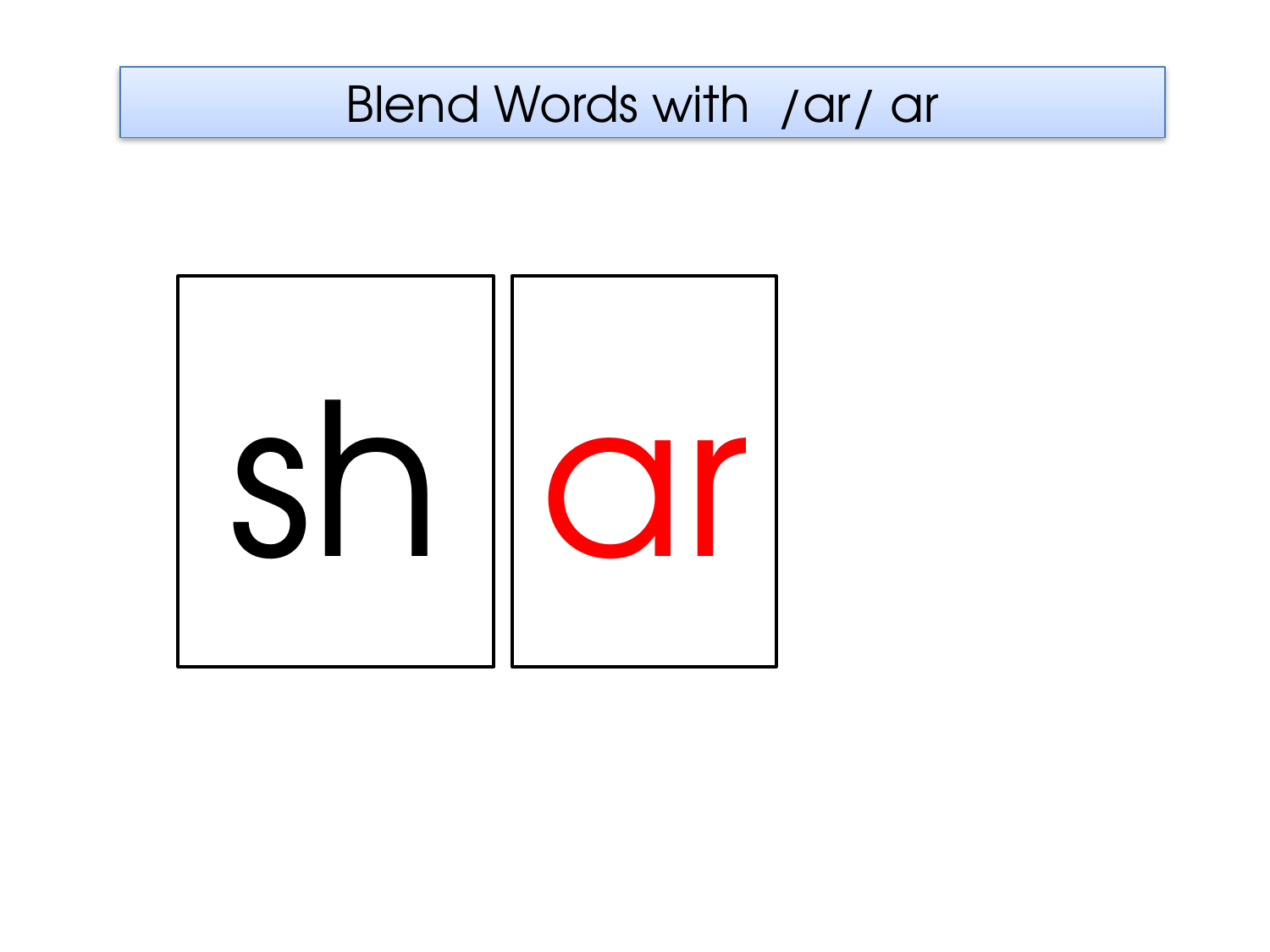

Blend Words with  /ar/ ar
sh
ar